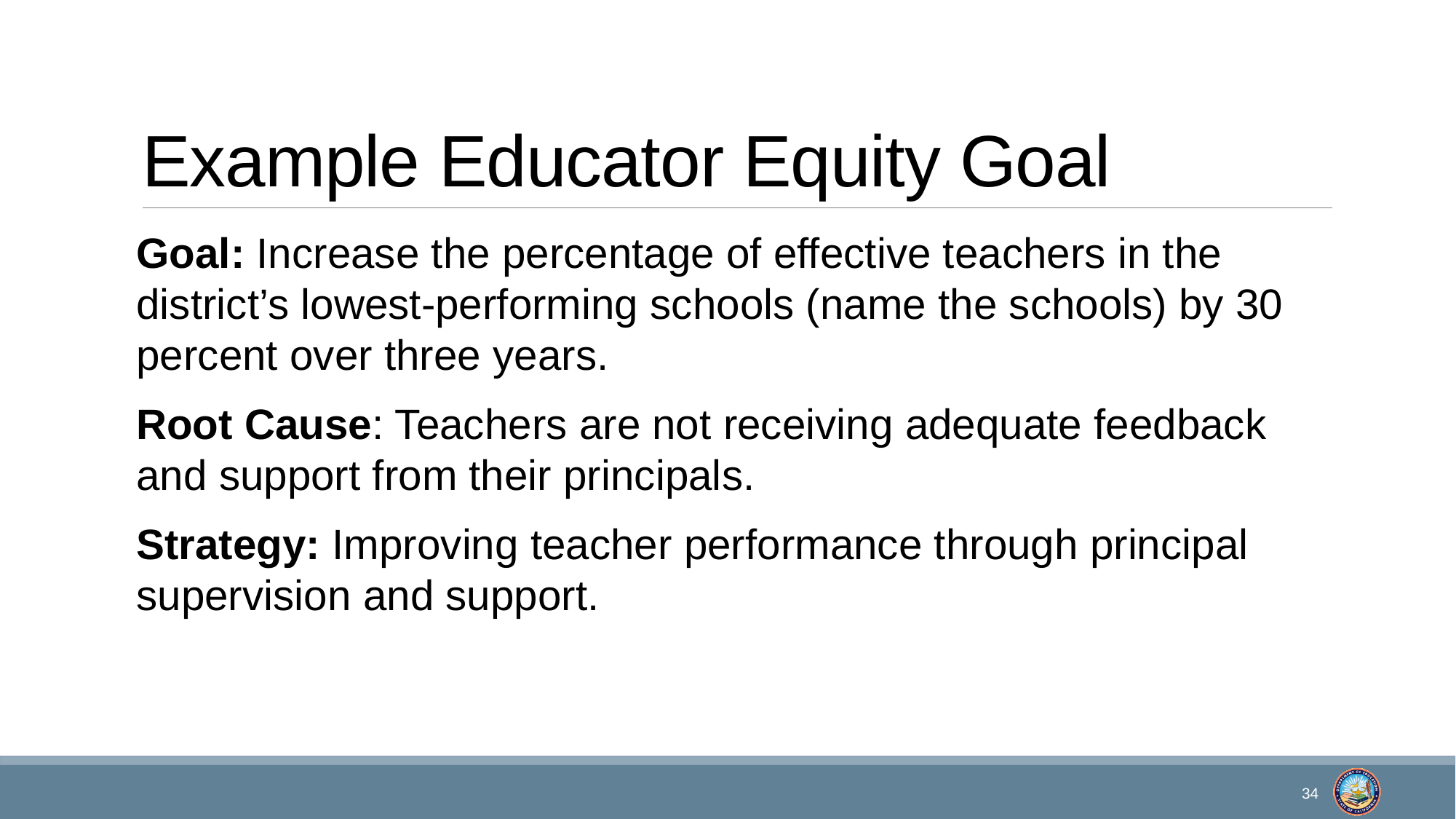

# Example Educator Equity Goal
Goal: Increase the percentage of effective teachers in the district’s lowest-performing schools (name the schools) by 30 percent over three years.
Root Cause: Teachers are not receiving adequate feedback and support from their principals.
Strategy: Improving teacher performance through principal supervision and support.
34